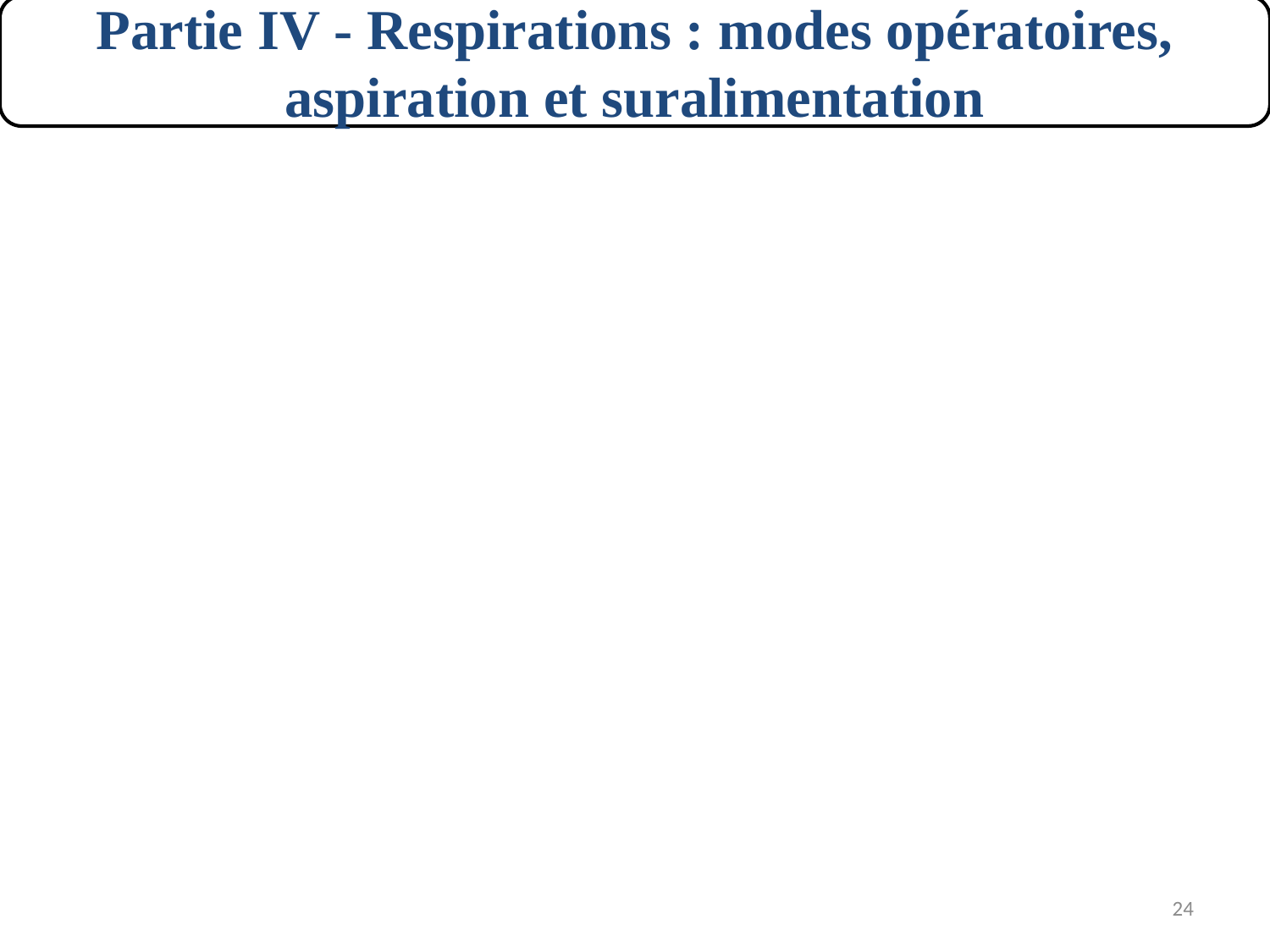

Partie IV - Respirations : modes opératoires, aspiration et suralimentation

24